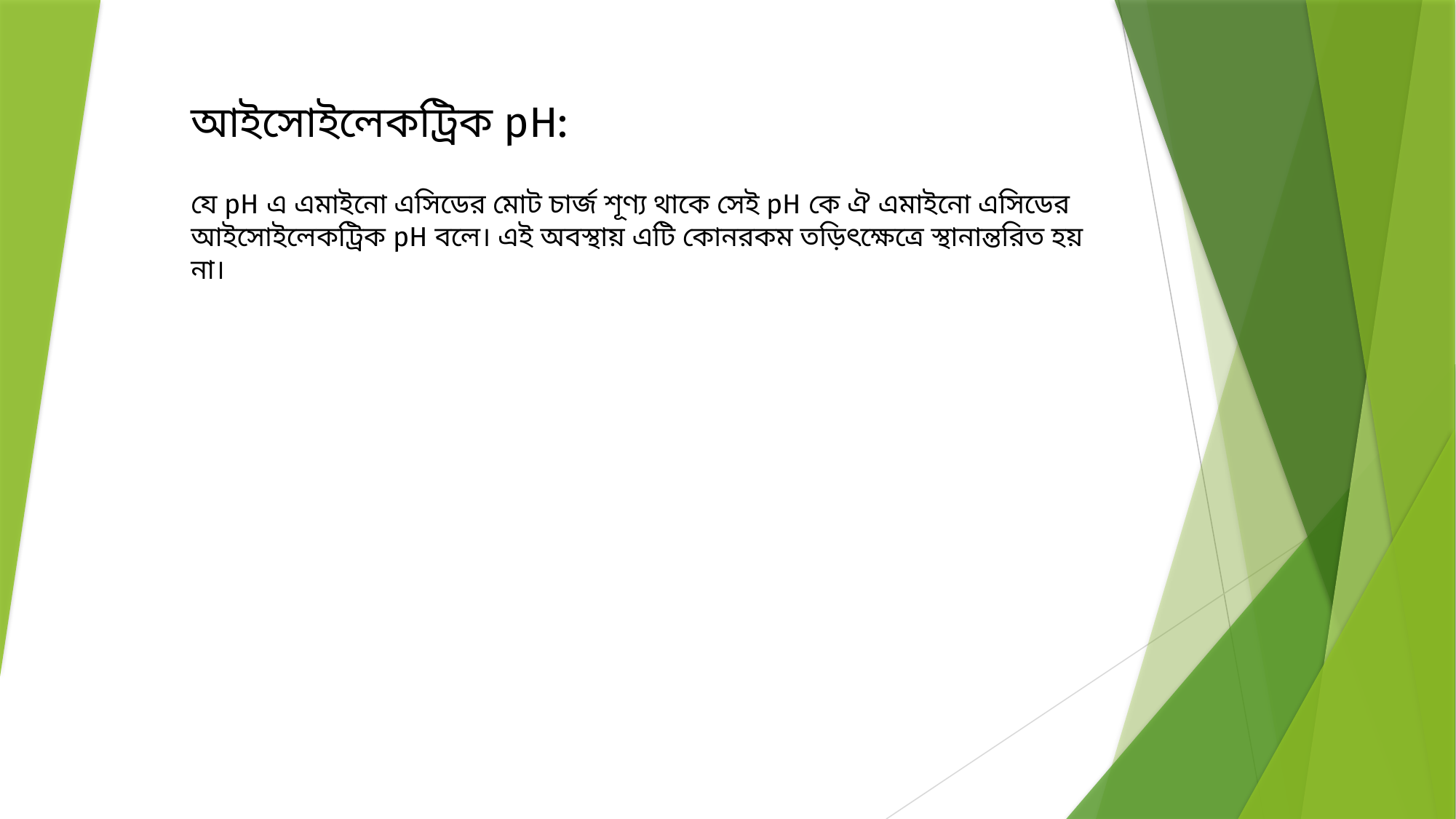

যে pH এ এমাইনো এসিডের মোট চার্জ শূণ্য থাকে সেই pH কে ঐ এমাইনো এসিডের আইসোইলেকট্রিক pH বলে। এই অবস্থায় এটি কোনরকম তড়িৎক্ষেত্রে স্থানান্তরিত হয় না।

# আইসোইলেকট্রিক pH: